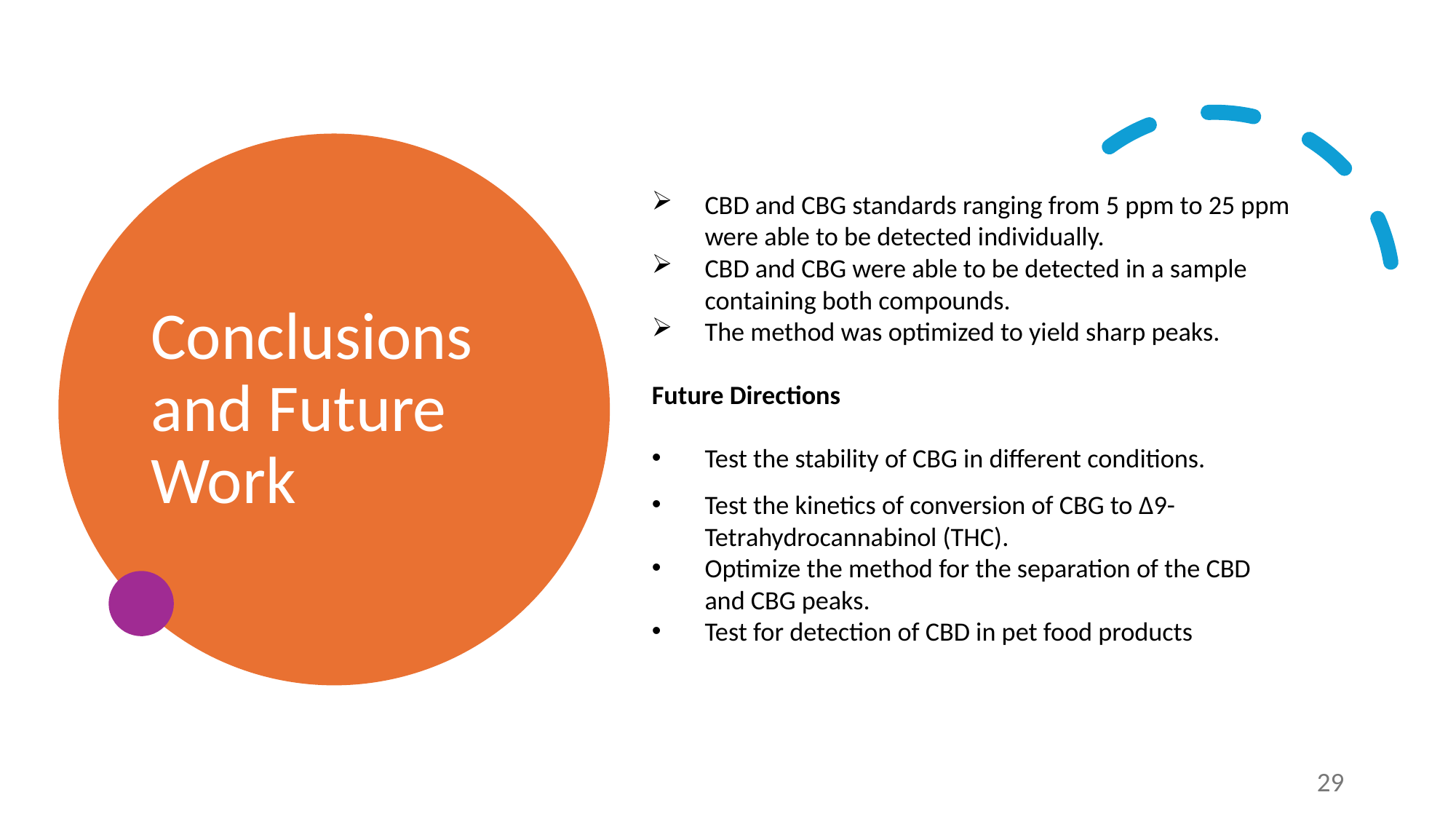

# Conclusions and Future Work
CBD and CBG standards ranging from 5 ppm to 25 ppm were able to be detected individually.
CBD and CBG were able to be detected in a sample containing both compounds.
The method was optimized to yield sharp peaks.

Future Directions

Test the stability of CBG in different conditions.
Test the kinetics of conversion of CBG to Δ9-Tetrahydrocannabinol (THC).
Optimize the method for the separation of the CBD and CBG peaks.
Test for detection of CBD in pet food products

29